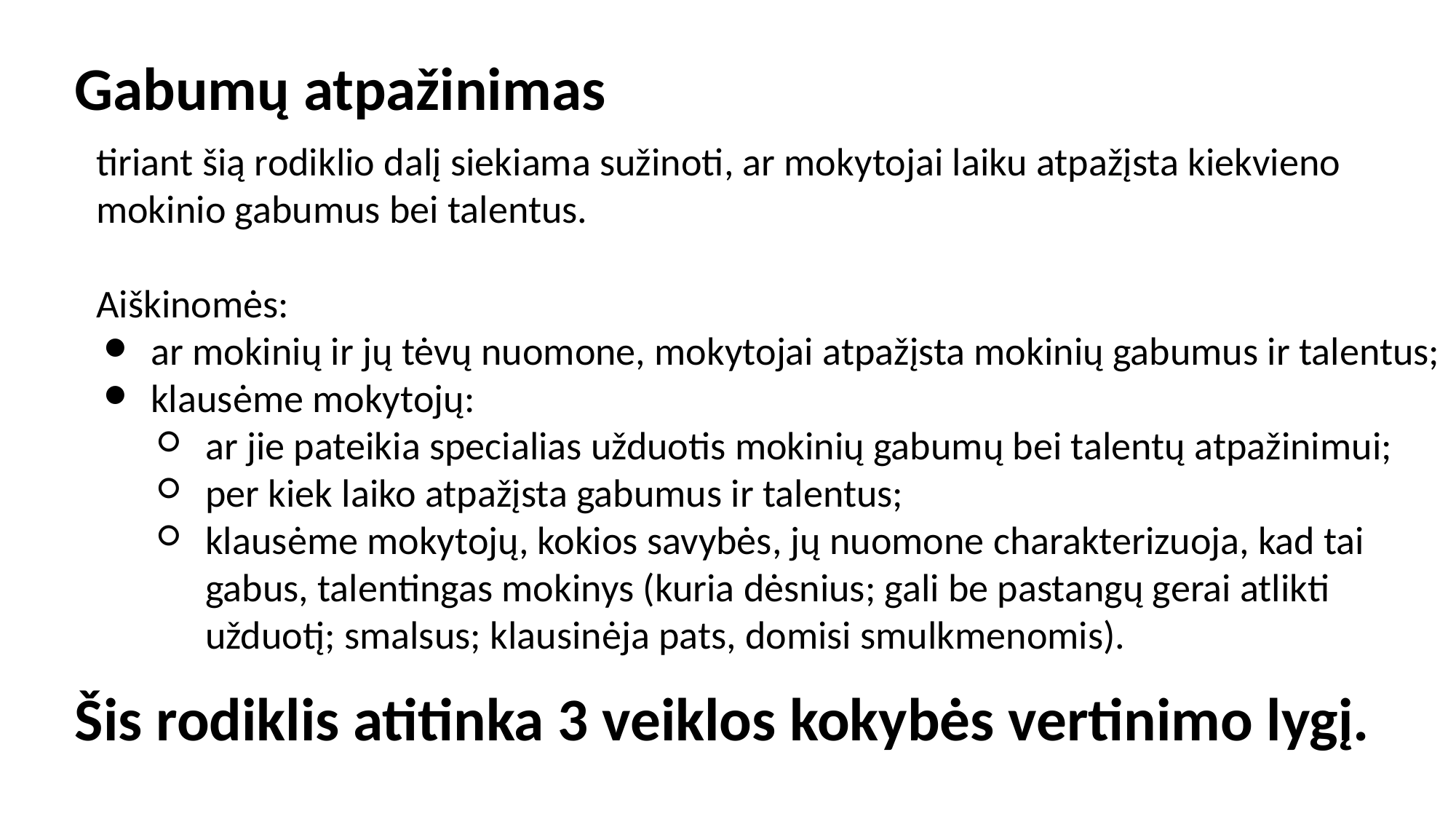

# Gabumų atpažinimas
tiriant šią rodiklio dalį siekiama sužinoti, ar mokytojai laiku atpažįsta kiekvieno mokinio gabumus bei talentus.

Aiškinomės:
ar mokinių ir jų tėvų nuomone, mokytojai atpažįsta mokinių gabumus ir talentus;
klausėme mokytojų:
ar jie pateikia specialias užduotis mokinių gabumų bei talentų atpažinimui;
per kiek laiko atpažįsta gabumus ir talentus;
klausėme mokytojų, kokios savybės, jų nuomone charakterizuoja, kad tai gabus, talentingas mokinys (kuria dėsnius; gali be pastangų gerai atlikti užduotį; smalsus; klausinėja pats, domisi smulkmenomis).

Šis rodiklis atitinka 3 veiklos kokybės vertinimo lygį.